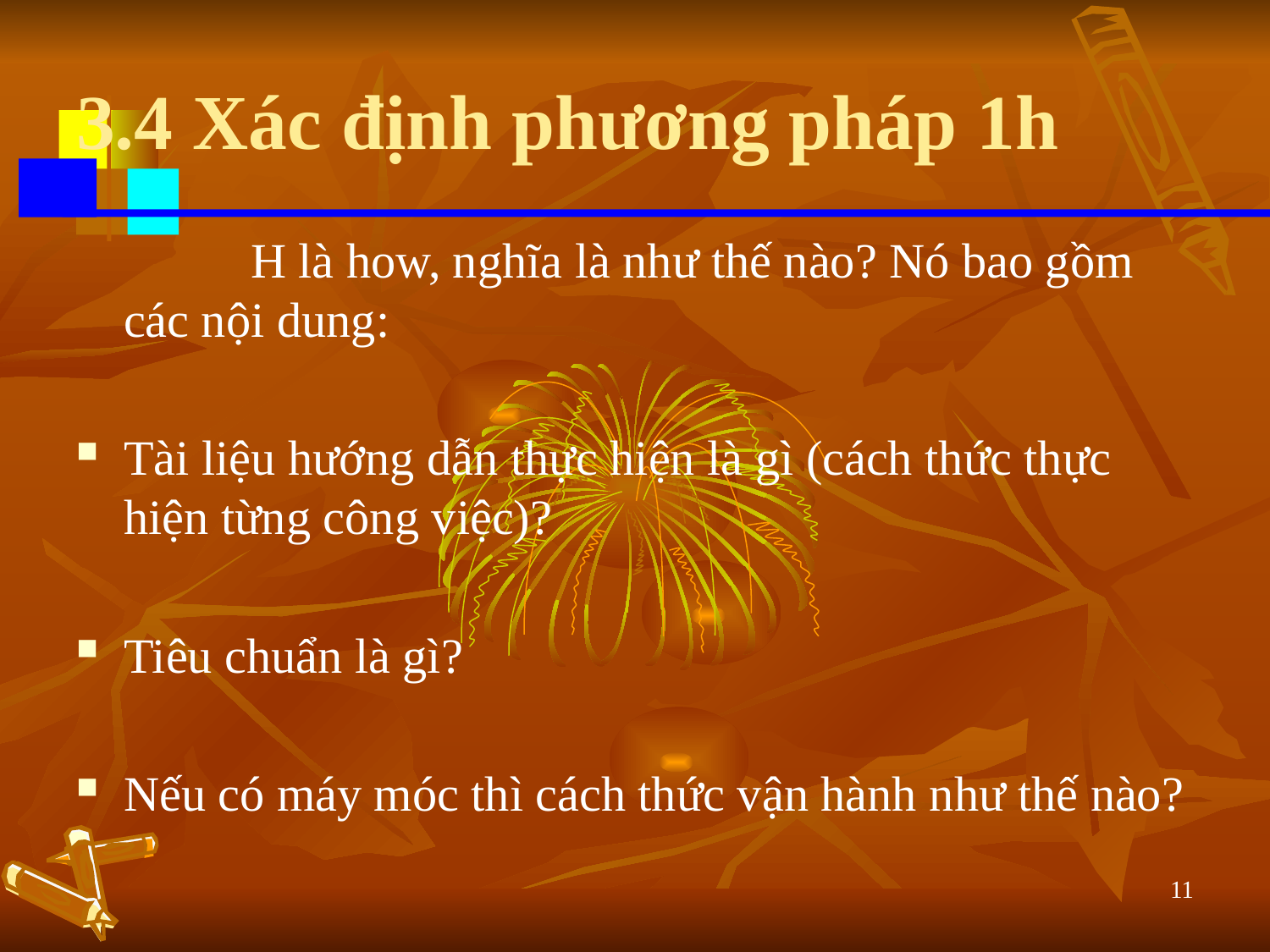

# 3.4 Xác định phương pháp 1h
		H là how, nghĩa là như thế nào? Nó bao gồm các nội dung:

Tài liệu hướng dẫn thực hiện là gì (cách thức thực hiện từng công việc)?

Tiêu chuẩn là gì?

Nếu có máy móc thì cách thức vận hành như thế nào?
11